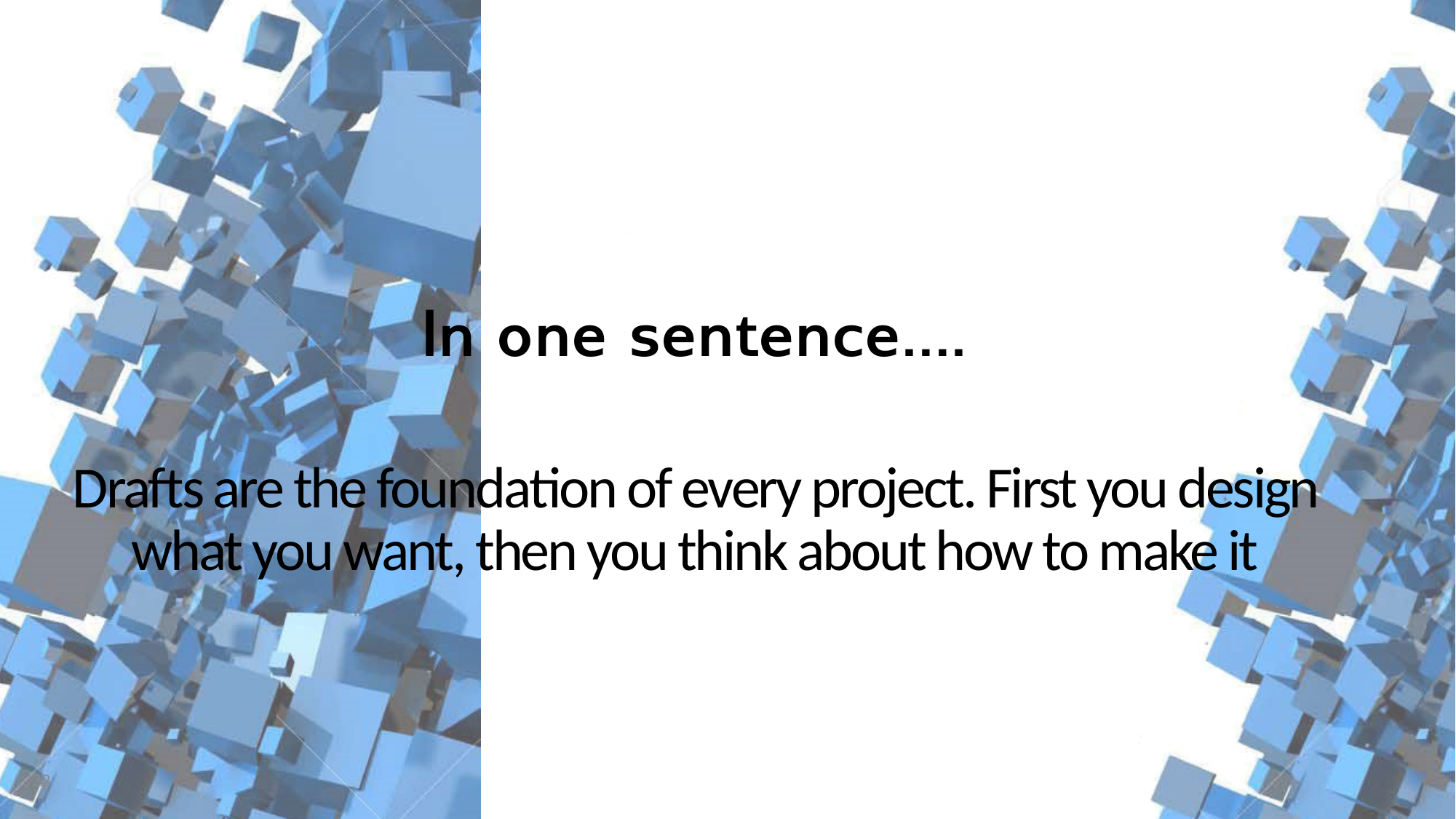

# In one sentence….

Drafts are the foundation of every project. First you design what you want, then you think about how to make it

32